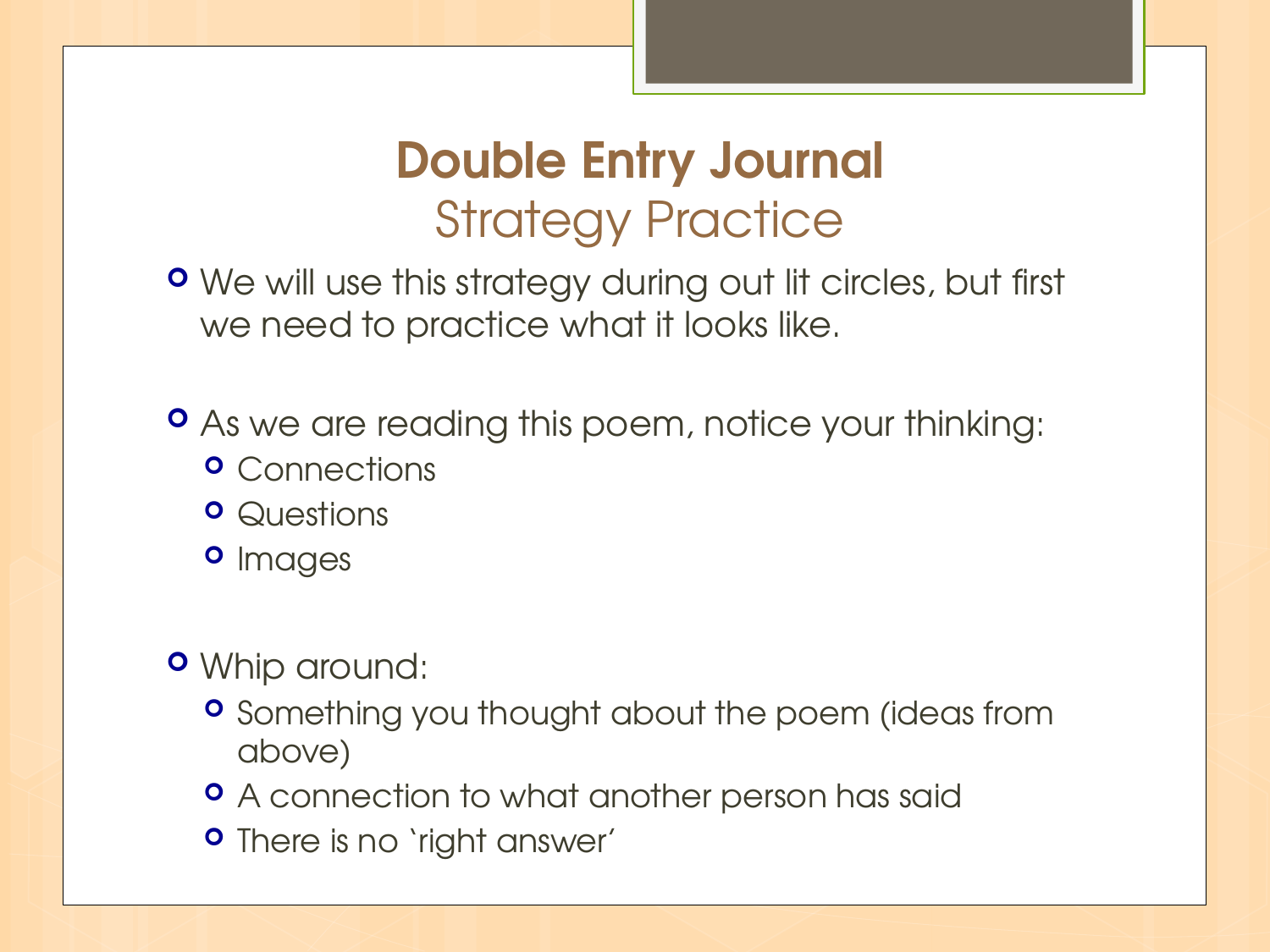

# Double Entry Journal Strategy Practice
We will use this strategy during out lit circles, but first we need to practice what it looks like.

As we are reading this poem, notice your thinking:
Connections
Questions
Images

Whip around:
Something you thought about the poem (ideas from above)
A connection to what another person has said
There is no ‘right answer’